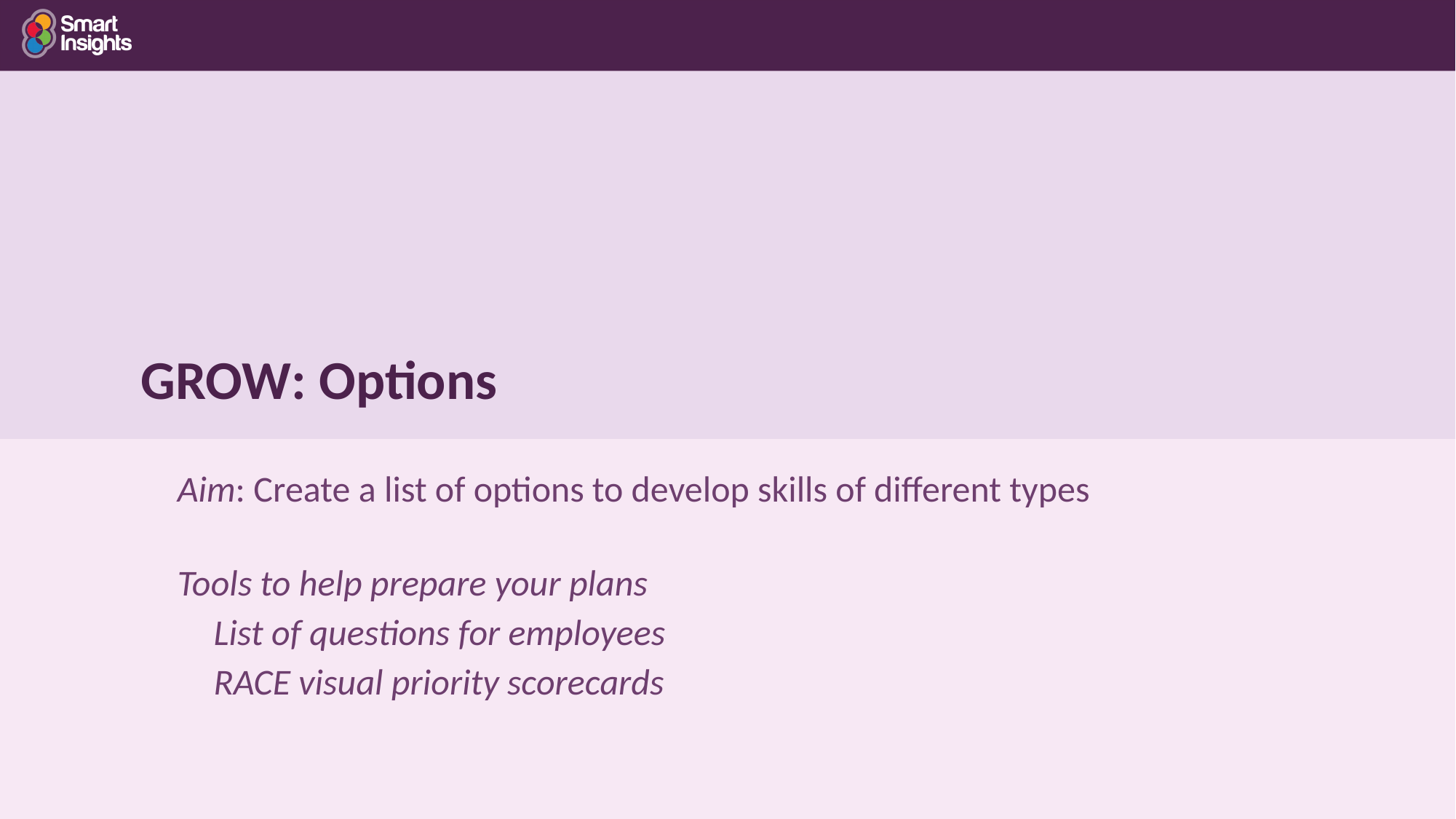

# GROW: Options
Aim: Create a list of options to develop skills of different types
Tools to help prepare your plans
	List of questions for employees
	RACE visual priority scorecards